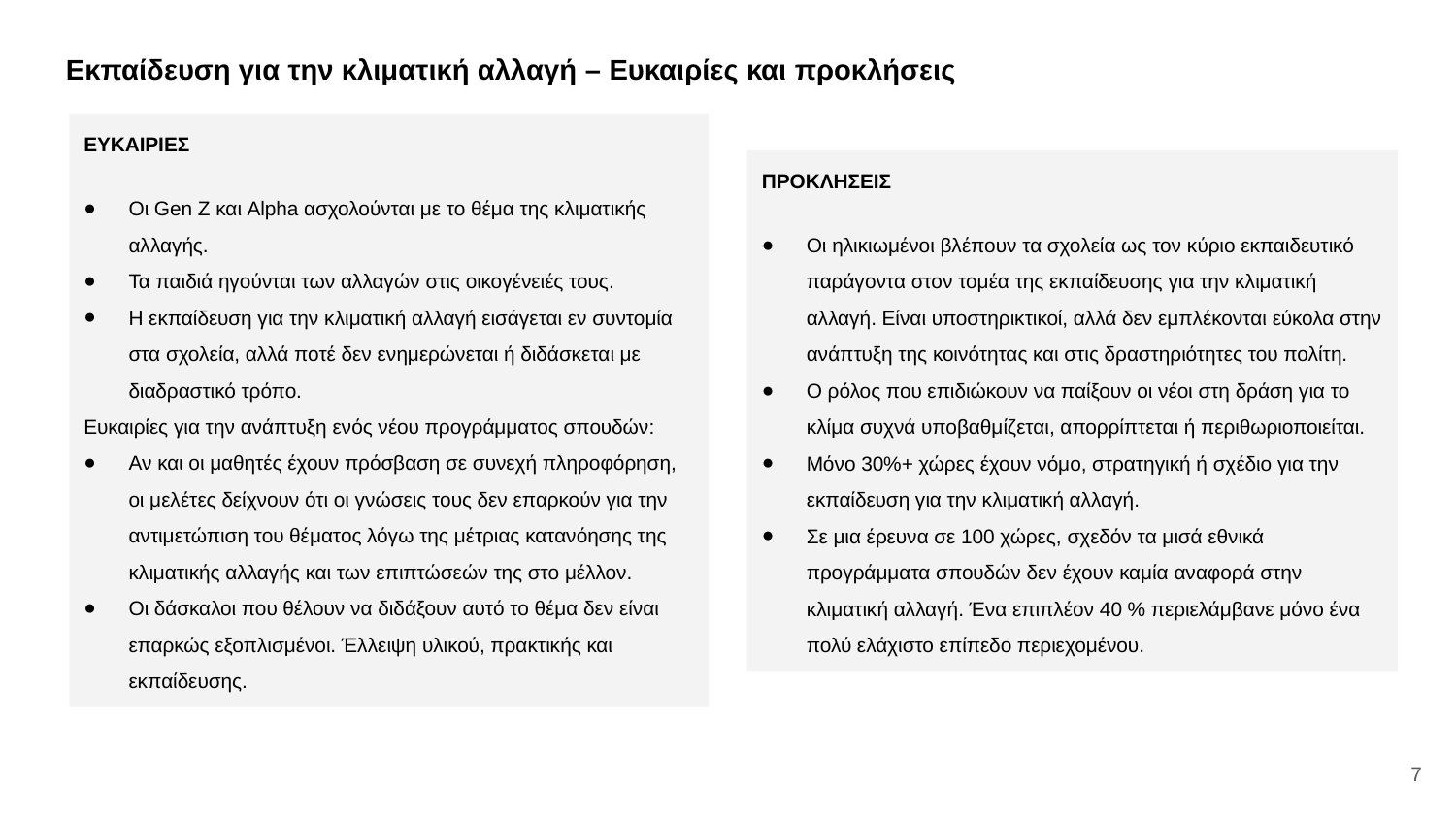

Εκπαίδευση για την κλιματική αλλαγή – Ευκαιρίες και προκλήσεις
ΕΥΚΑΙΡΙΕΣ

Οι Gen Z και Alpha ασχολούνται με το θέμα της κλιματικής αλλαγής.
Τα παιδιά ηγούνται των αλλαγών στις οικογένειές τους.
Η εκπαίδευση για την κλιματική αλλαγή εισάγεται εν συντομία στα σχολεία, αλλά ποτέ δεν ενημερώνεται ή διδάσκεται με διαδραστικό τρόπο.
Ευκαιρίες για την ανάπτυξη ενός νέου προγράμματος σπουδών:
Αν και οι μαθητές έχουν πρόσβαση σε συνεχή πληροφόρηση, οι μελέτες δείχνουν ότι οι γνώσεις τους δεν επαρκούν για την αντιμετώπιση του θέματος λόγω της μέτριας κατανόησης της κλιματικής αλλαγής και των επιπτώσεών της στο μέλλον.
Οι δάσκαλοι που θέλουν να διδάξουν αυτό το θέμα δεν είναι επαρκώς εξοπλισμένοι. Έλλειψη υλικού, πρακτικής και εκπαίδευσης.
ΠΡΟΚΛΗΣΕΙΣ

Οι ηλικιωμένοι βλέπουν τα σχολεία ως τον κύριο εκπαιδευτικό παράγοντα στον τομέα της εκπαίδευσης για την κλιματική αλλαγή. Είναι υποστηρικτικοί, αλλά δεν εμπλέκονται εύκολα στην ανάπτυξη της κοινότητας και στις δραστηριότητες του πολίτη.
Ο ρόλος που επιδιώκουν να παίξουν οι νέοι στη δράση για το κλίμα συχνά υποβαθμίζεται, απορρίπτεται ή περιθωριοποιείται.
Μόνο 30%+ χώρες έχουν νόμο, στρατηγική ή σχέδιο για την εκπαίδευση για την κλιματική αλλαγή.
Σε μια έρευνα σε 100 χώρες, σχεδόν τα μισά εθνικά προγράμματα σπουδών δεν έχουν καμία αναφορά στην κλιματική αλλαγή. Ένα επιπλέον 40 % περιελάμβανε μόνο ένα πολύ ελάχιστο επίπεδο περιεχομένου.
7